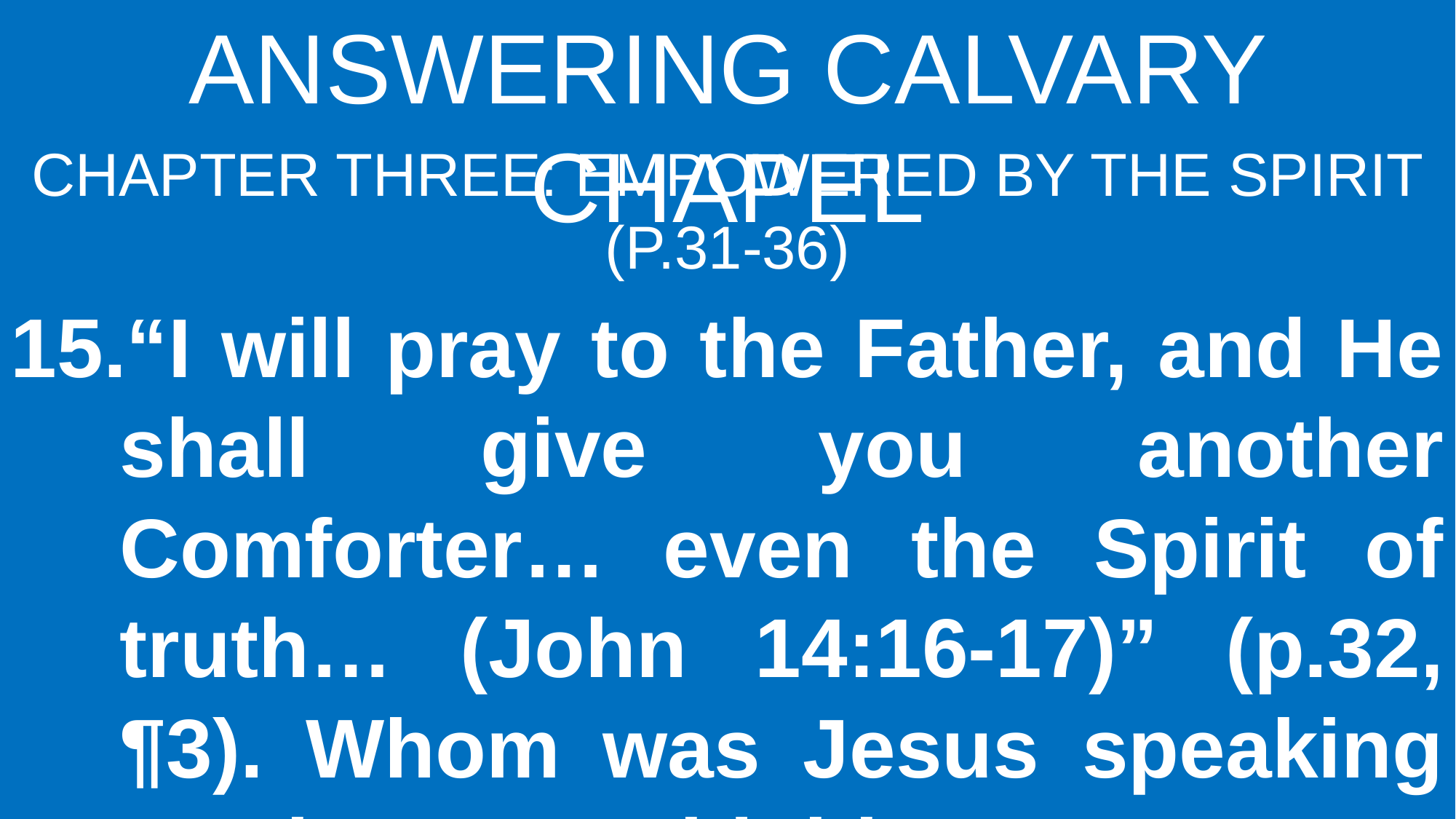

Answering Calvary Chapel
Chapter Three: Empowered by the Spirit
(p.31-36)
“I will pray to the Father, and He shall give you another Comforter… even the Spirit of truth… (John 14:16-17)” (p.32, ¶3). Whom was Jesus speaking to when He said this?